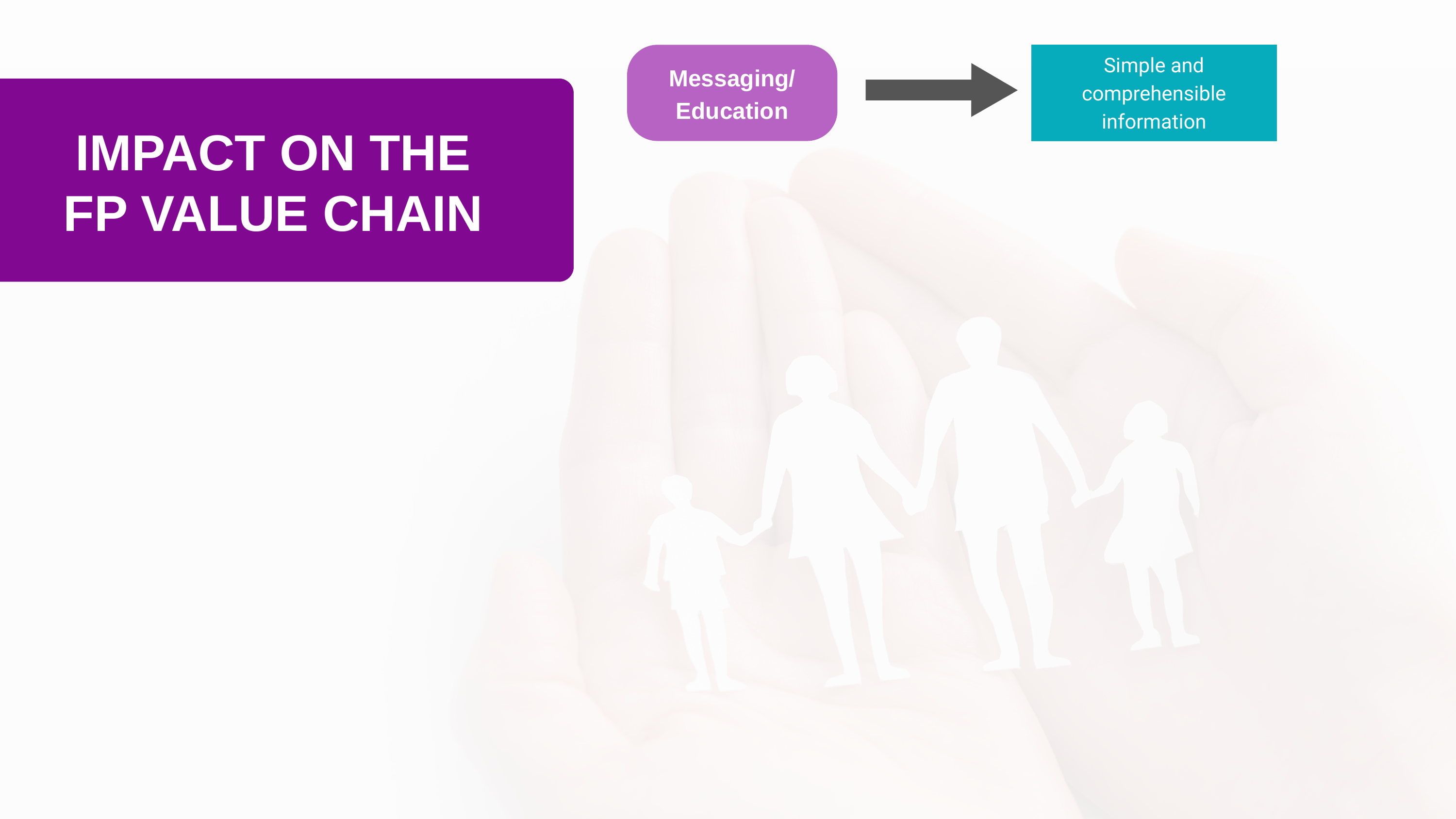

Simple and comprehensible information
Messaging/
Education

IMPACT ON THE
FP VALUE CHAIN